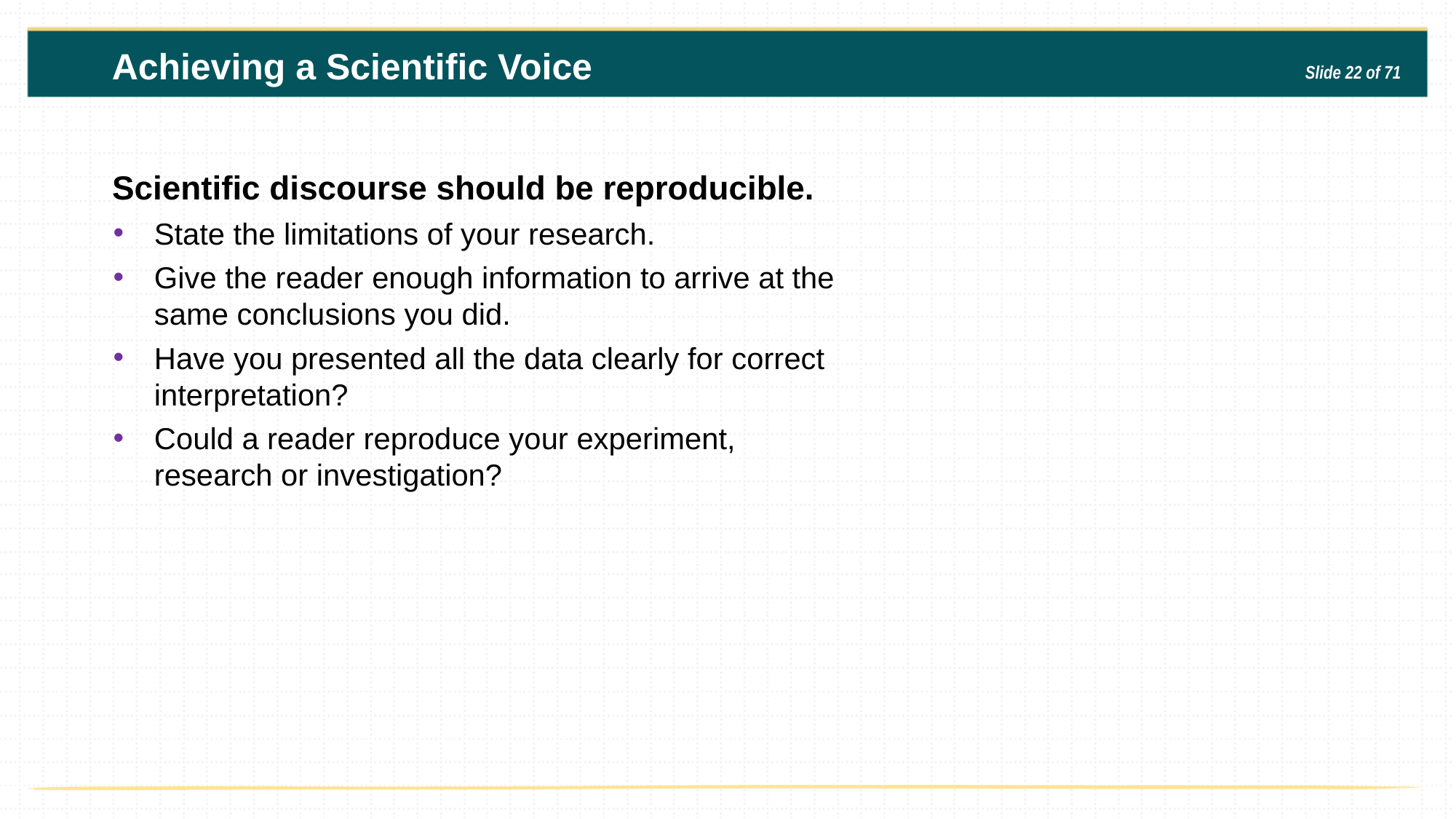

Achieving a Scientific Voice
Slide 22 of 71
Scientific discourse should be reproducible.
State the limitations of your research.
Give the reader enough information to arrive at the same conclusions you did.
Have you presented all the data clearly for correct interpretation?
Could a reader reproduce your experiment, research or investigation?